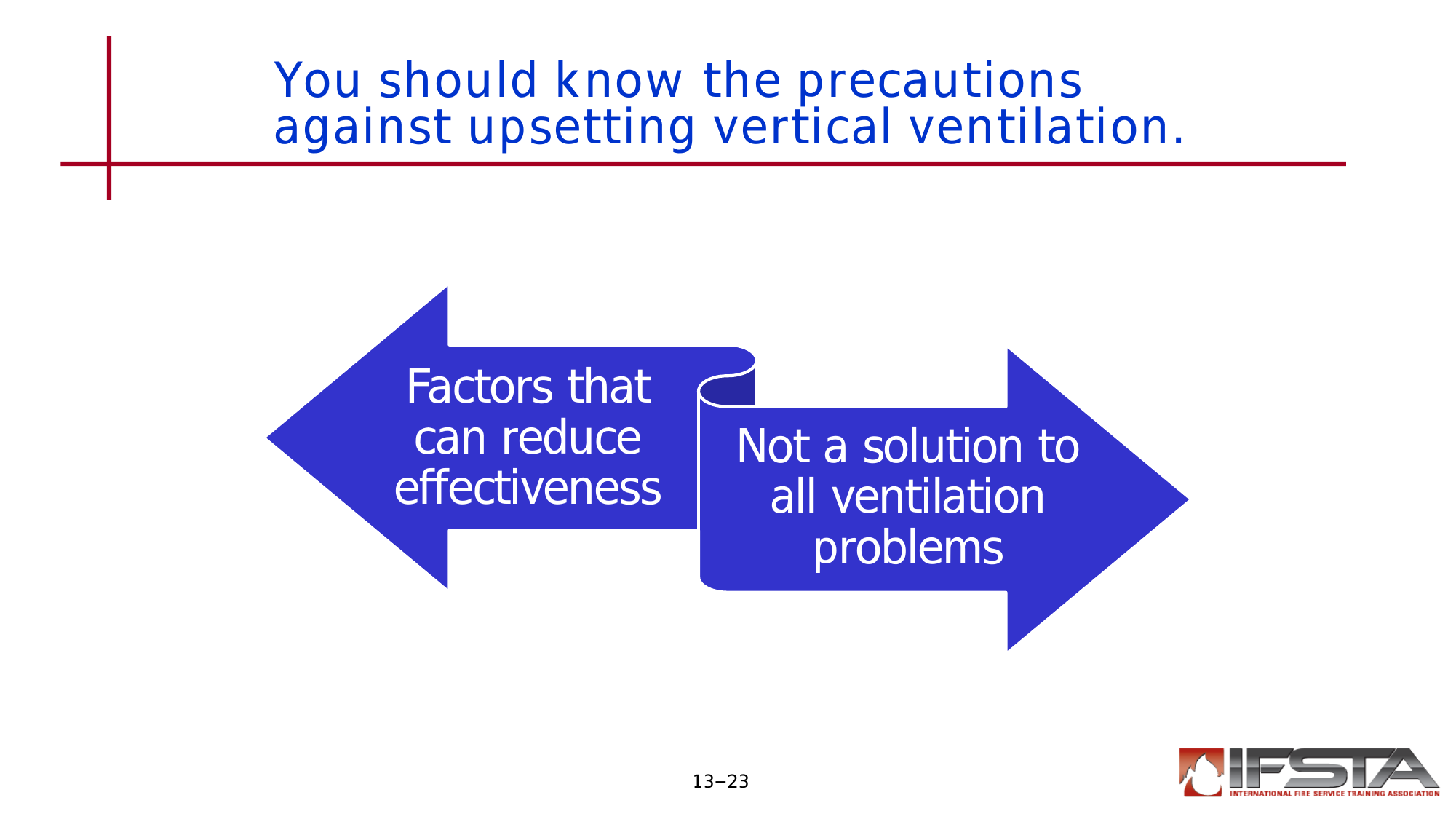

# You should know the precautions against upsetting vertical ventilation.
Factors that can reduce effectiveness
Not a solution to all ventilation problems
13–23